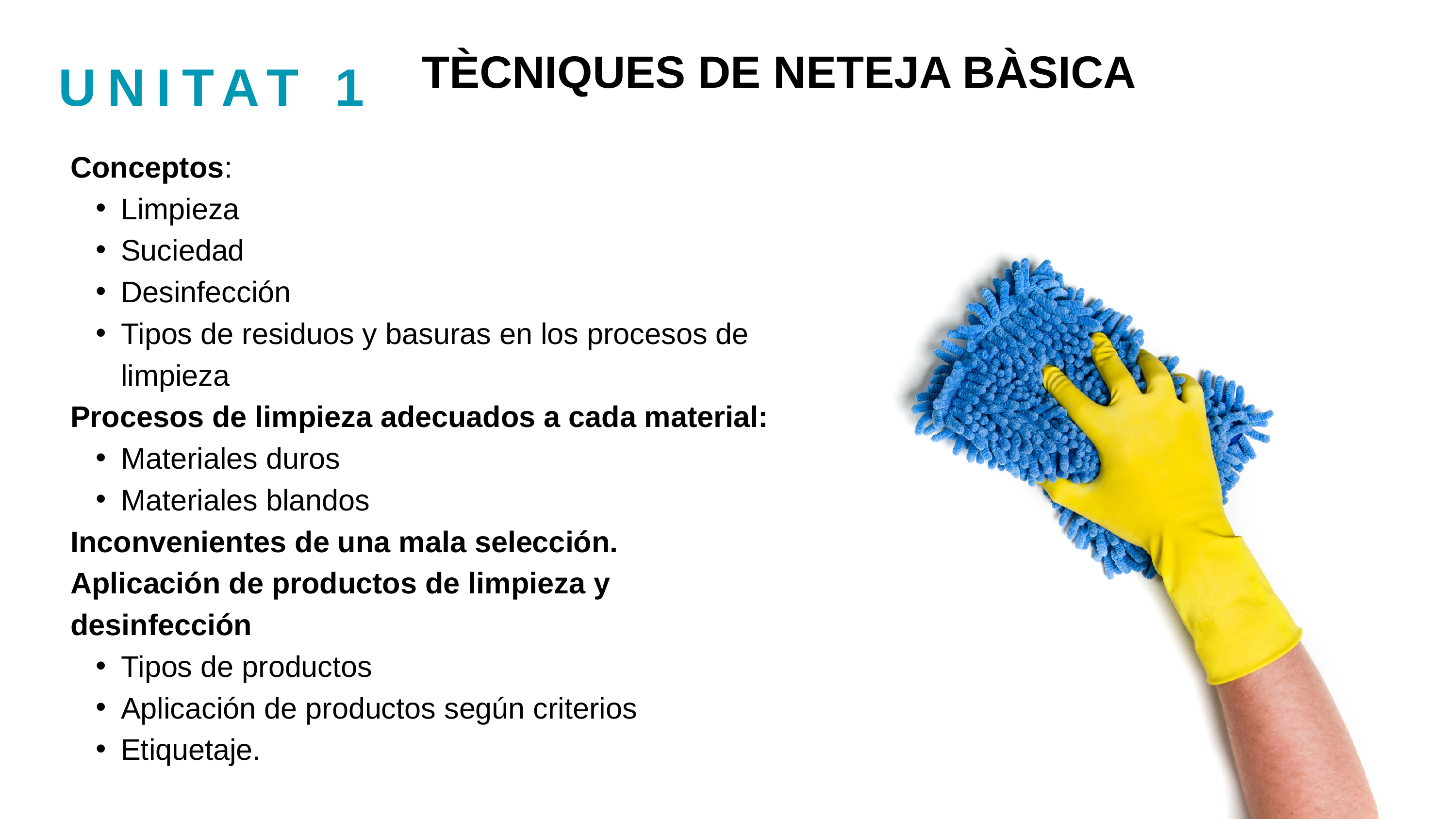

UNITAT 1
TÈCNIQUES DE NETEJA BÀSICA
Conceptos:
Limpieza
Suciedad
Desinfección
Tipos de residuos y basuras en los procesos de limpieza
Procesos de limpieza adecuados a cada material:
Materiales duros
Materiales blandos
Inconvenientes de una mala selección.
Aplicación de productos de limpieza y desinfección
Tipos de productos
Aplicación de productos según criterios
Etiquetaje.